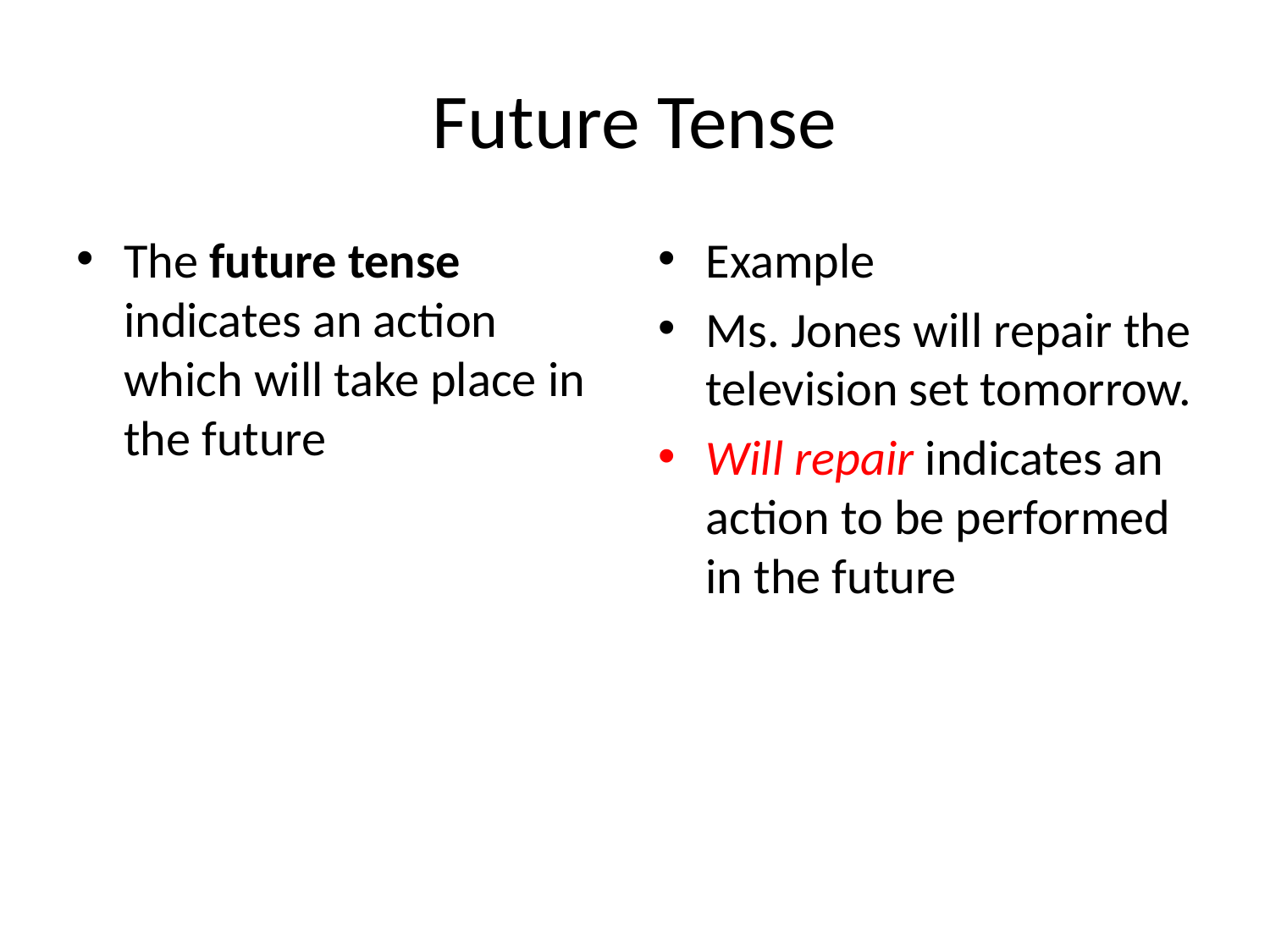

# Future Tense
The future tense indicates an action which will take place in the future
Example
Ms. Jones will repair the television set tomorrow.
Will repair indicates an action to be performed in the future